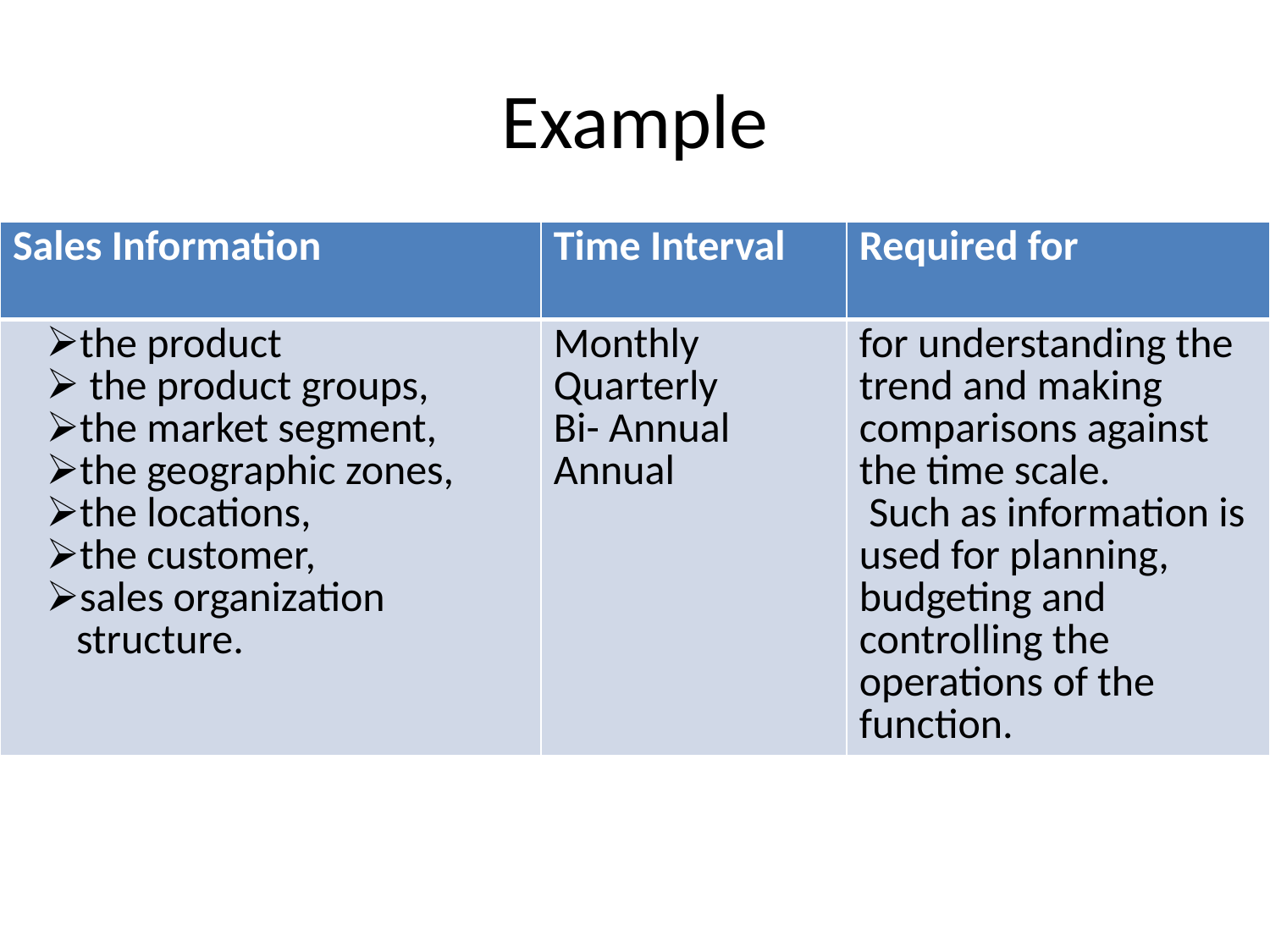

# Example
| Sales Information | Time Interval | Required for |
| --- | --- | --- |
| the product the product groups, the market segment, the geographic zones, the locations, the customer, sales organization structure. | Monthly Quarterly Bi- Annual Annual | for understanding the trend and making comparisons against the time scale. Such as information is used for planning, budgeting and controlling the operations of the function. |